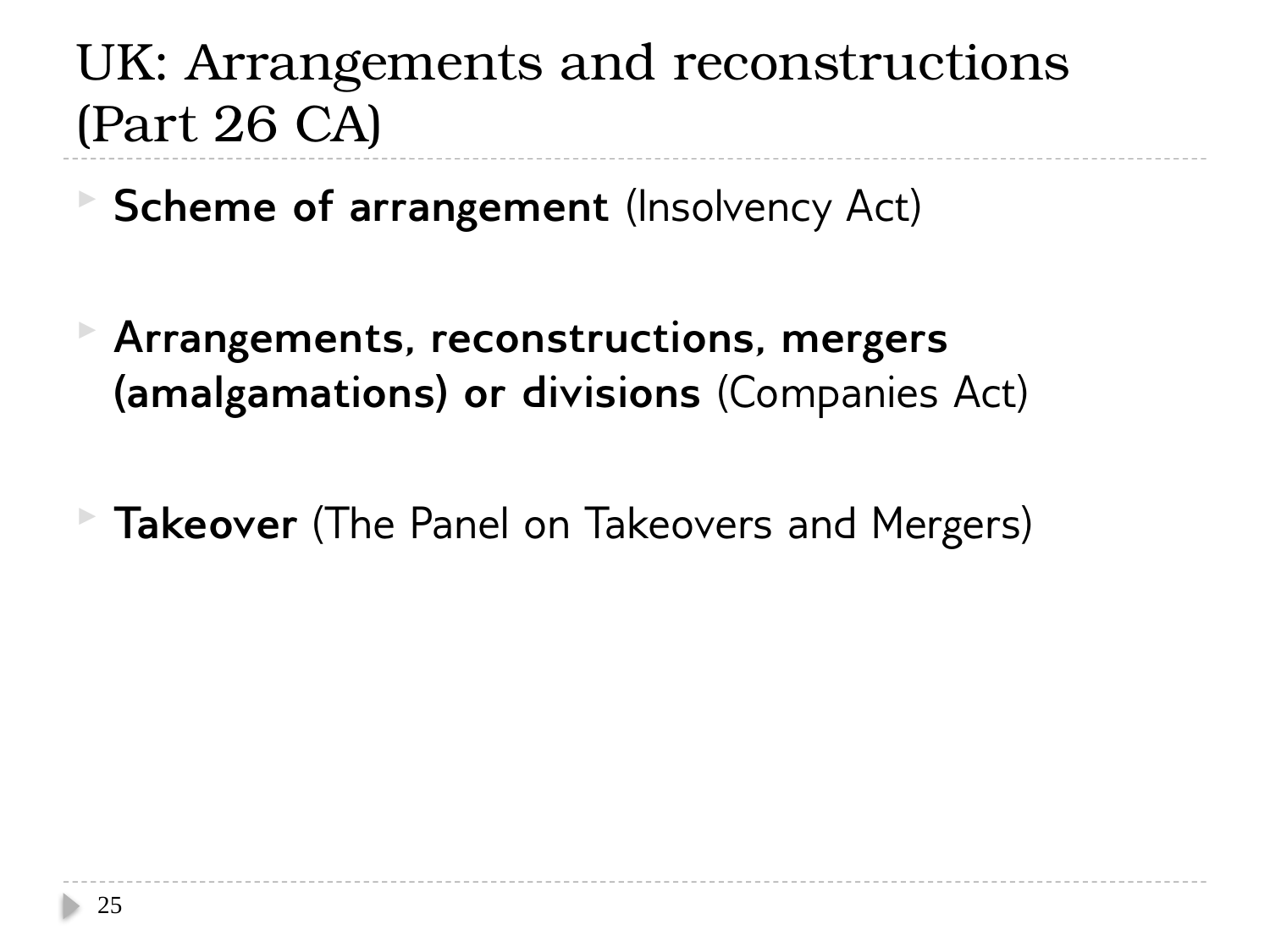

# UK: Arrangements and reconstructions (Part 26 CA)
Scheme of arrangement (Insolvency Act)

Arrangements, reconstructions, mergers (amalgamations) or divisions (Companies Act)

Takeover (The Panel on Takeovers and Mergers)

25